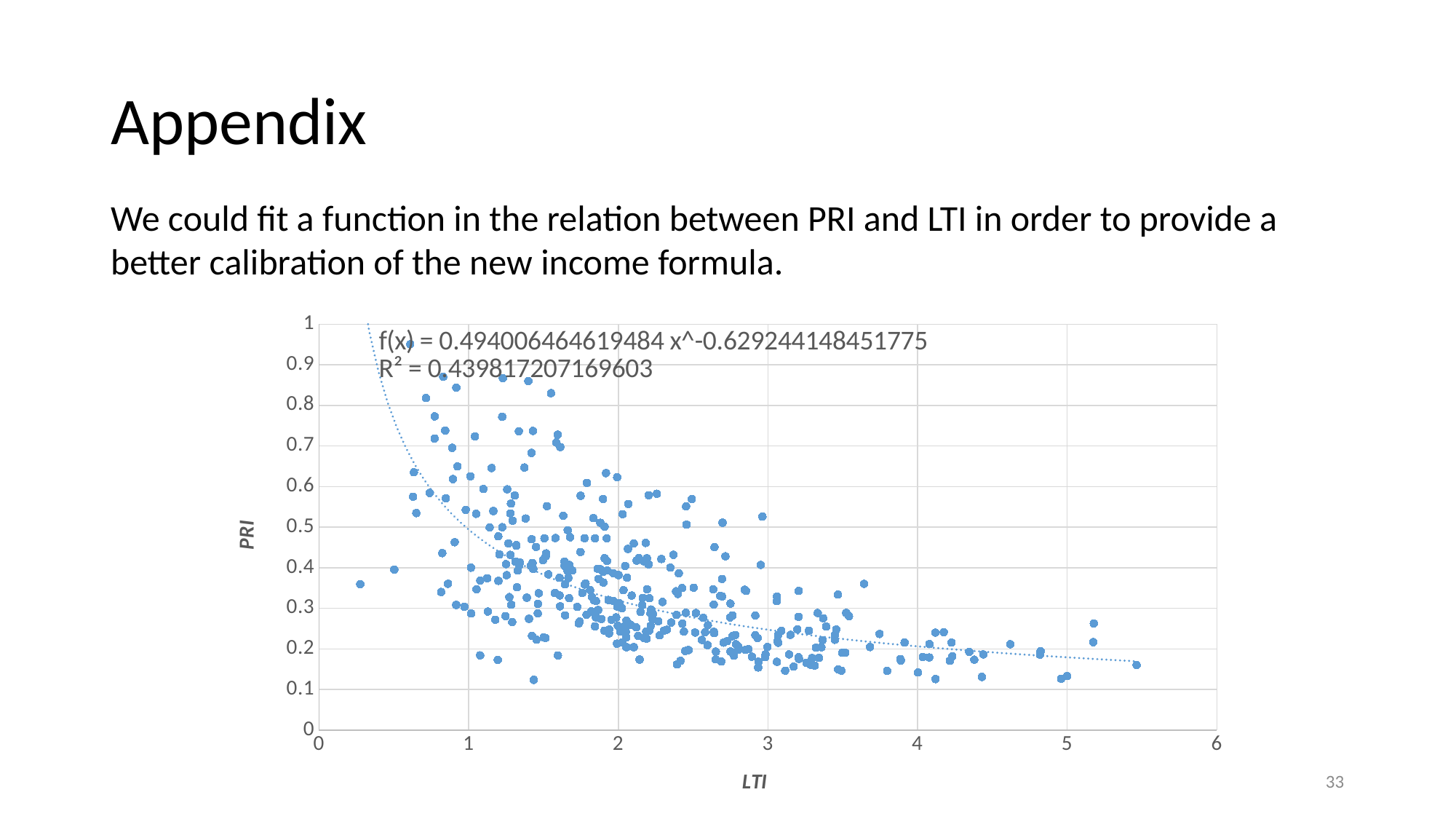

# Appendix
We could fit a function in the relation between PRI and LTI in order to provide a better calibration of the new income formula.

### Chart

| Category |  |
|---|---|
33